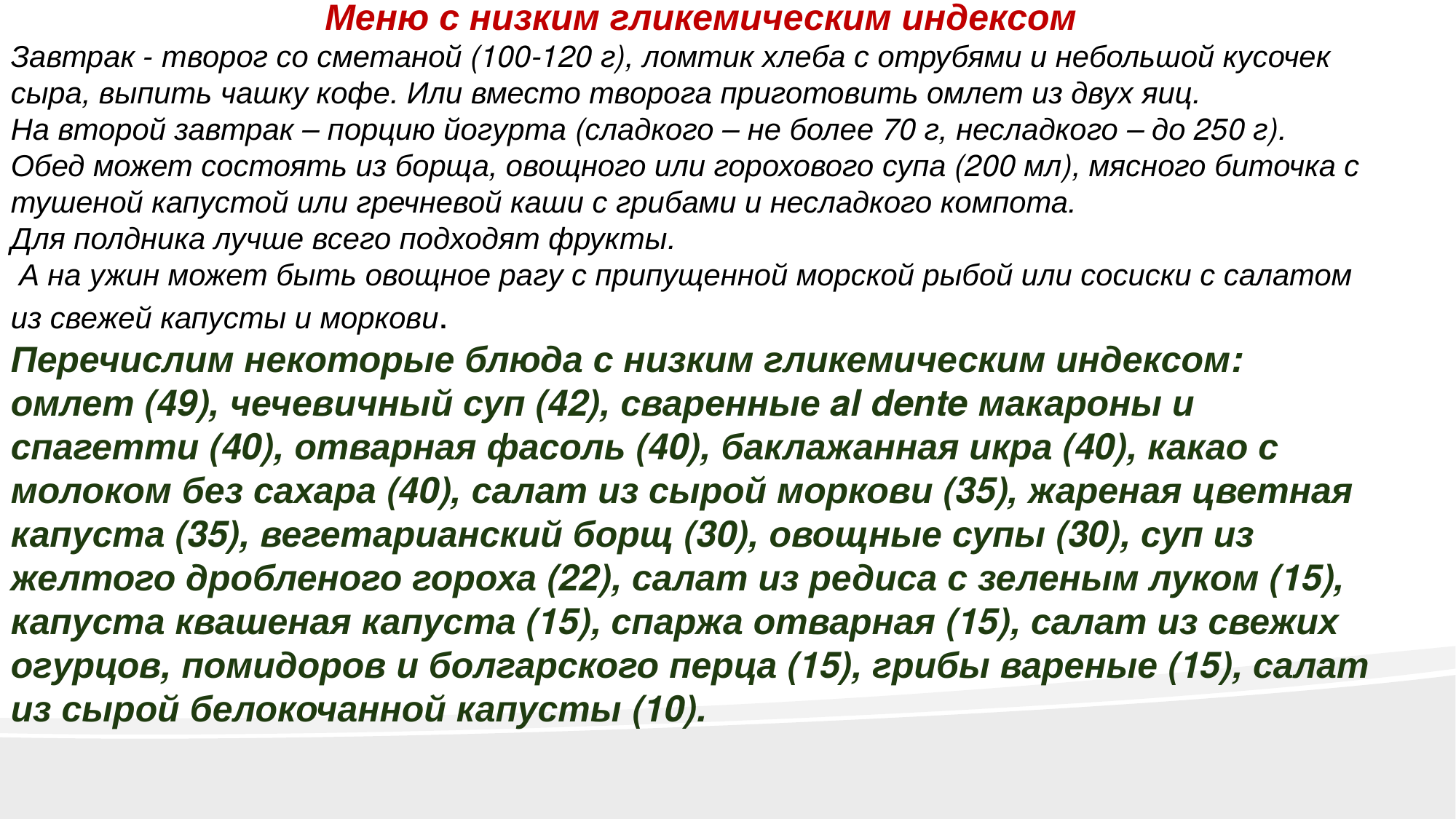

Меню с низким гликемическим индексом
Завтрак - творог со сметаной (100-120 г), ломтик хлеба с отрубями и небольшой кусочек сыра, выпить чашку кофе. Или вместо творога приготовить омлет из двух яиц.
На второй завтрак – порцию йогурта (сладкого – не более 70 г, несладкого – до 250 г).
Обед может состоять из борща, овощного или горохового супа (200 мл), мясного биточка с тушеной капустой или гречневой каши с грибами и несладкого компота.
Для полдника лучше всего подходят фрукты.
 А на ужин может быть овощное рагу с припущенной морской рыбой или сосиски с салатом из свежей капусты и моркови.
Перечислим некоторые блюда с низким гликемическим индексом:
омлет (49), чечевичный суп (42), сваренные al dente макароны и спагетти (40), отварная фасоль (40), баклажанная икра (40), какао с молоком без сахара (40), салат из сырой моркови (35), жареная цветная капуста (35), вегетарианский борщ (30), овощные супы (30), суп из желтого дробленого гороха (22), салат из редиса с зеленым луком (15), капуста квашеная капуста (15), спаржа отварная (15), салат из свежих огурцов, помидоров и болгарского перца (15), грибы вареные (15), салат из сырой белокочанной капусты (10).